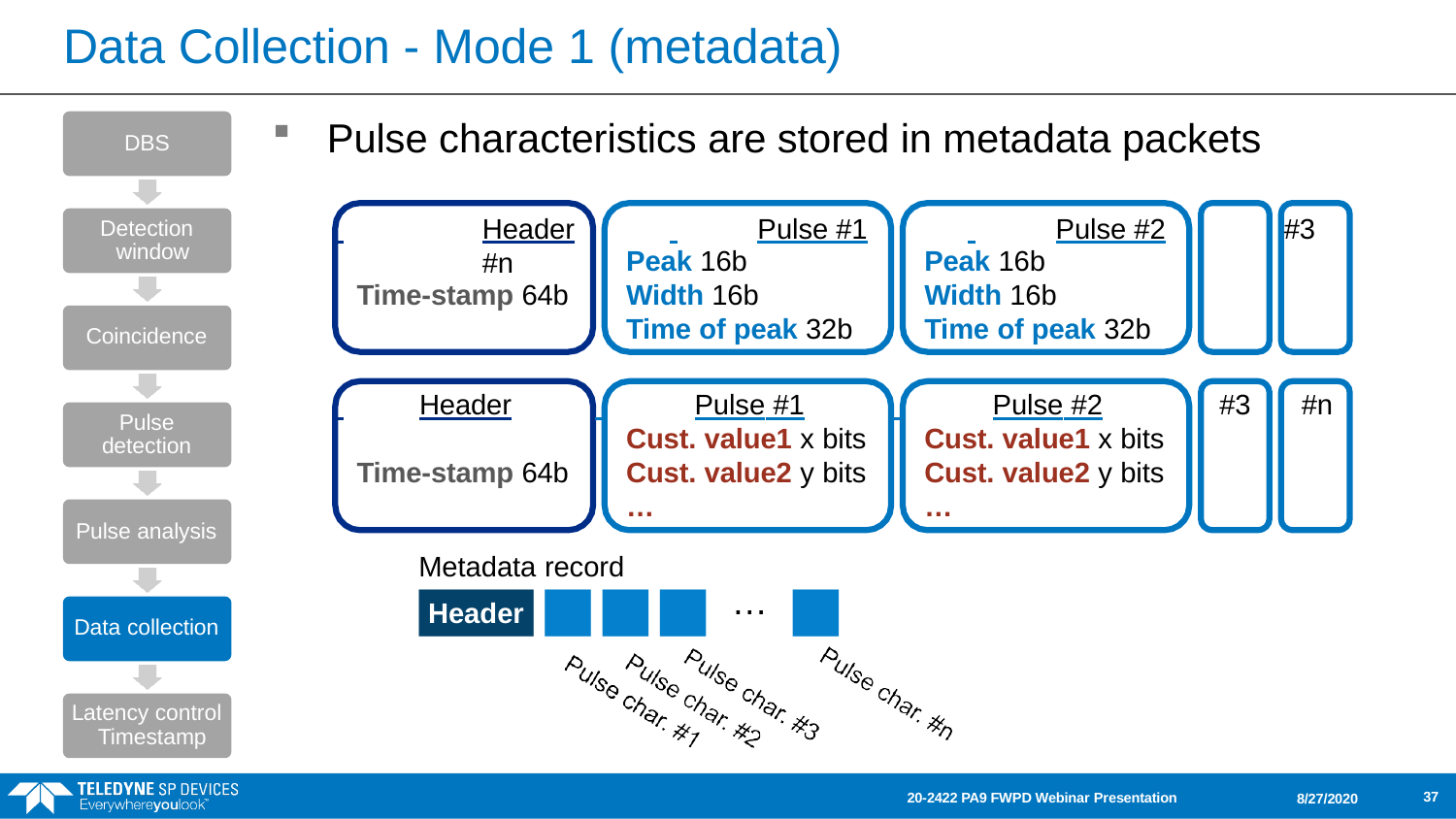

# Data Collection - Mode 1 (metadata)
Pulse characteristics are stored in metadata packets

 	Header	  	Pulse #1	  	Pulse #2		#3	#n

DBS

Detection  window
Peak 16b
Width 16b
Time of peak 32b
Peak 16b
Width 16b
Time of peak 32b
Time-stamp 64b

Coincidence

 	Header	 	Pulse #1	 	Pulse #2
#3	#n
Pulse  detection
Cust. value1 x bits
Cust. value2 y bits
…
Cust. value1 x bits
Cust. value2 y bits
…
Time-stamp 64b

Pulse analysis
Metadata record

…

Header
Data collection

Latency control  Timestamp
37
20-2422 PA9 FWPD Webinar Presentation
8/27/2020